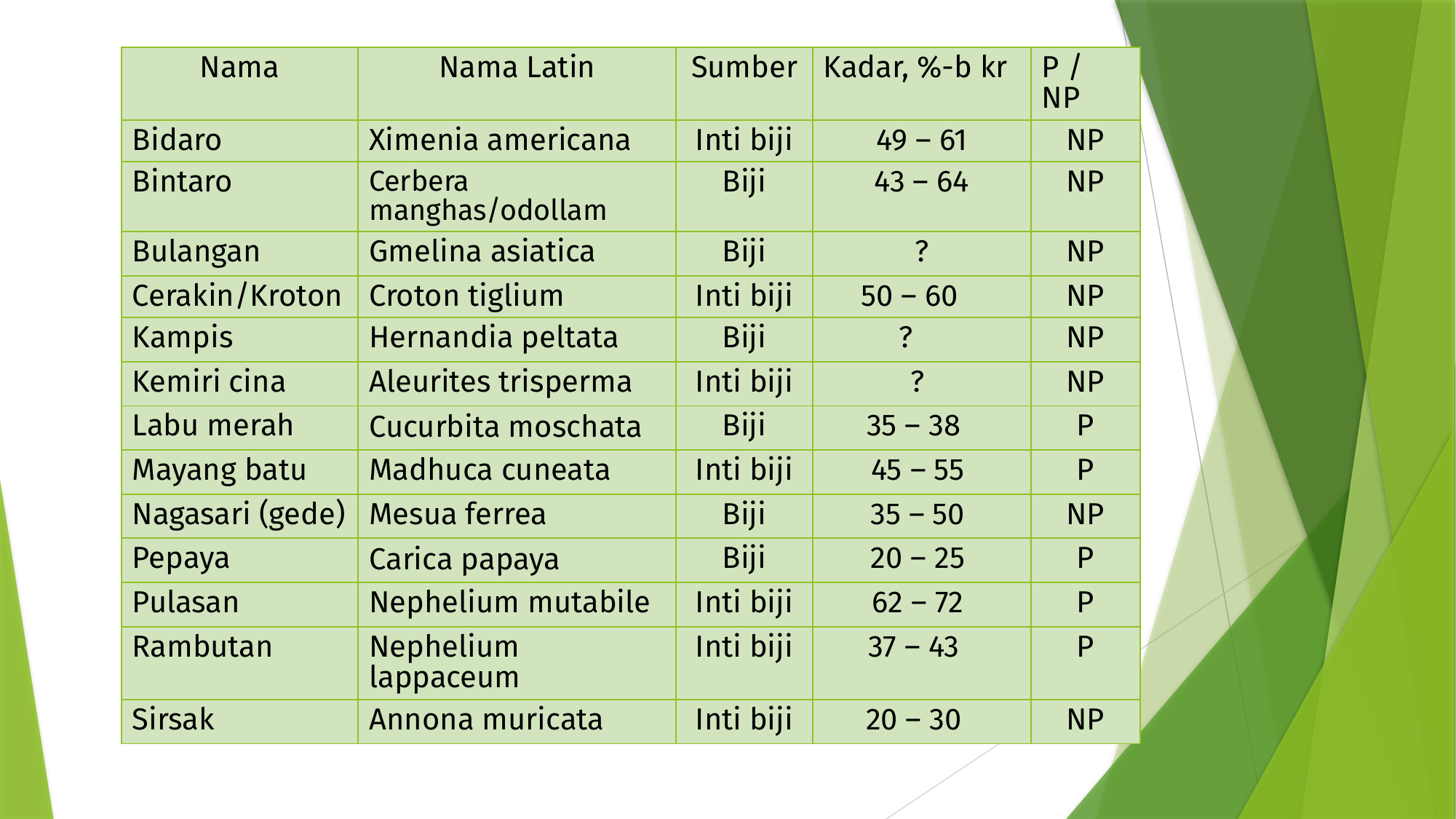

| Nama | Nama Latin | Sumber | Kadar, %-b kr | P / NP |
| --- | --- | --- | --- | --- |
| Bidaro | Ximenia americana | Inti biji | 49 – 61 | NP |
| Bintaro | Cerbera manghas/odollam | Biji | 43 – 64 | NP |
| Bulangan | Gmelina asiatica | Biji | ? | NP |
| Cerakin/Kroton | Croton tiglium | Inti biji | 50 – 60 | NP |
| Kampis | Hernandia peltata | Biji | ? | NP |
| Kemiri cina | Aleurites trisperma | Inti biji | ? | NP |
| Labu merah | Cucurbita moschata | Biji | 35 – 38 | P |
| Mayang batu | Madhuca cuneata | Inti biji | 45 – 55 | P |
| Nagasari (gede) | Mesua ferrea | Biji | 35 – 50 | NP |
| Pepaya | Carica papaya | Biji | 20 – 25 | P |
| Pulasan | Nephelium mutabile | Inti biji | 62 – 72 | P |
| Rambutan | Nephelium lappaceum | Inti biji | 37 – 43 | P |
| Sirsak | Annona muricata | Inti biji | 20 – 30 | NP |